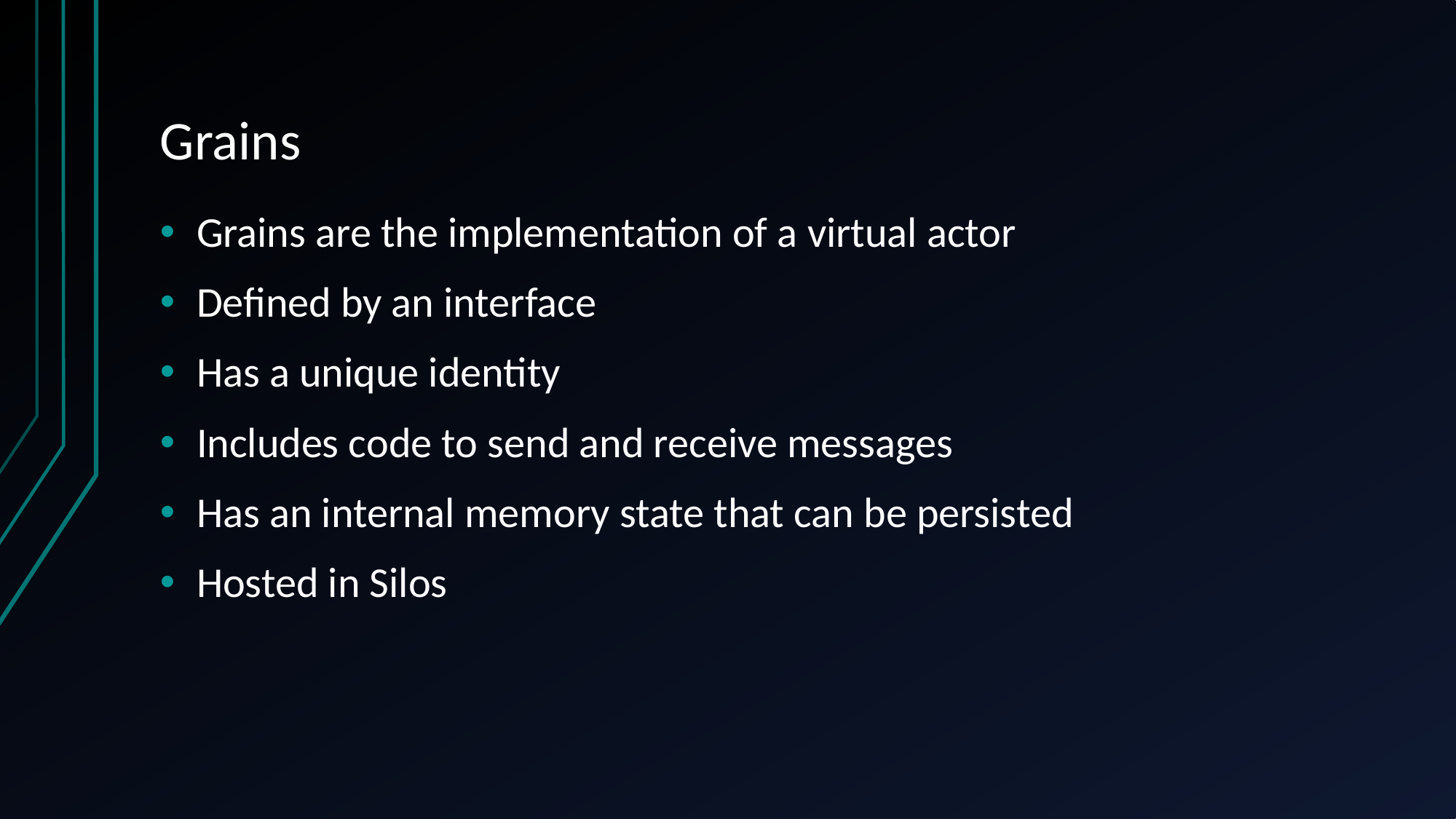

# Grains
Grains are the implementation of a virtual actor
Defined by an interface
Has a unique identity
Includes code to send and receive messages
Has an internal memory state that can be persisted
Hosted in Silos